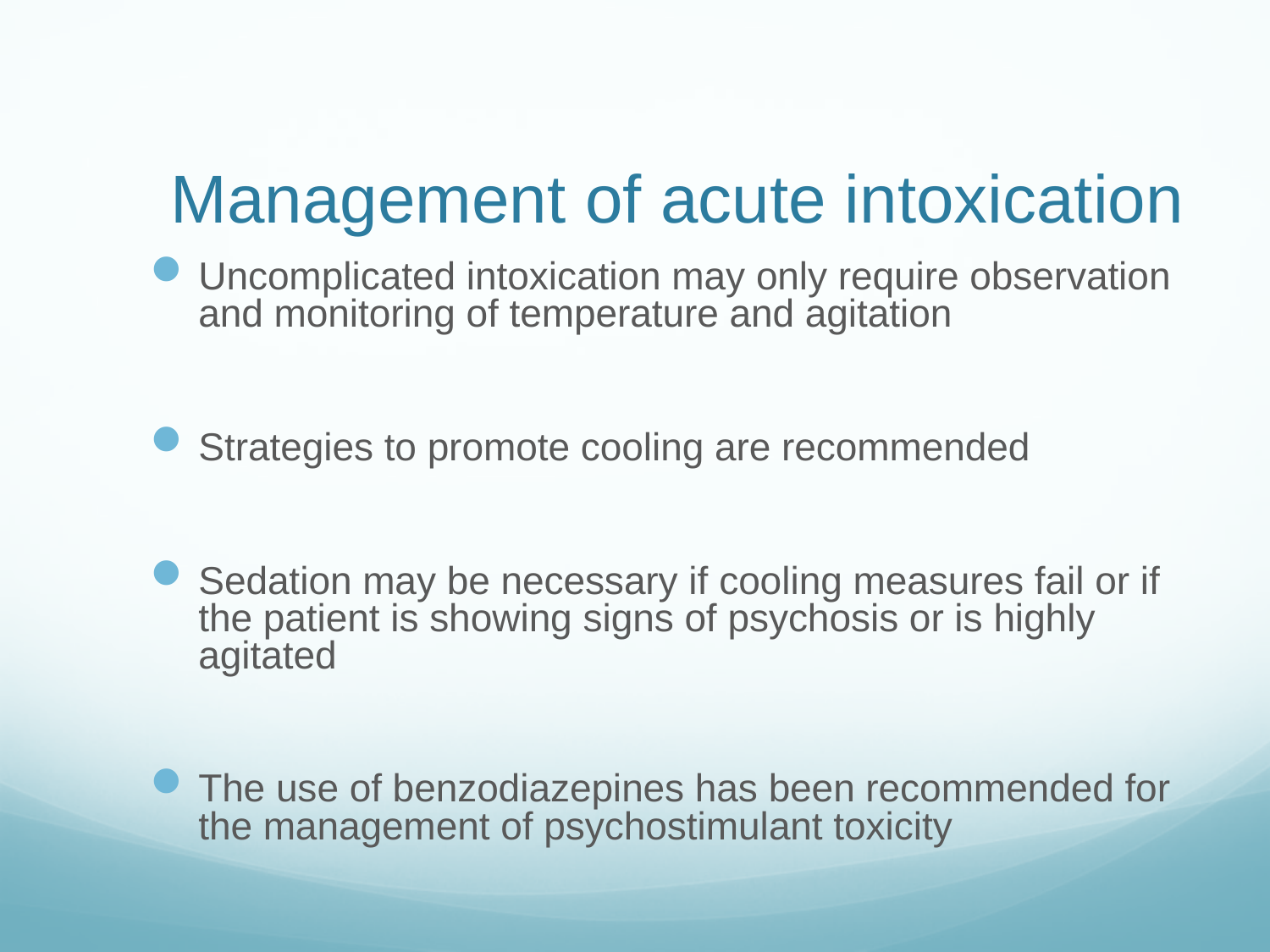

# Management of acute intoxication
Uncomplicated intoxication may only require observation and monitoring of temperature and agitation

Strategies to promote cooling are recommended

Sedation may be necessary if cooling measures fail or if the patient is showing signs of psychosis or is highly agitated

The use of benzodiazepines has been recommended for the management of psychostimulant toxicity